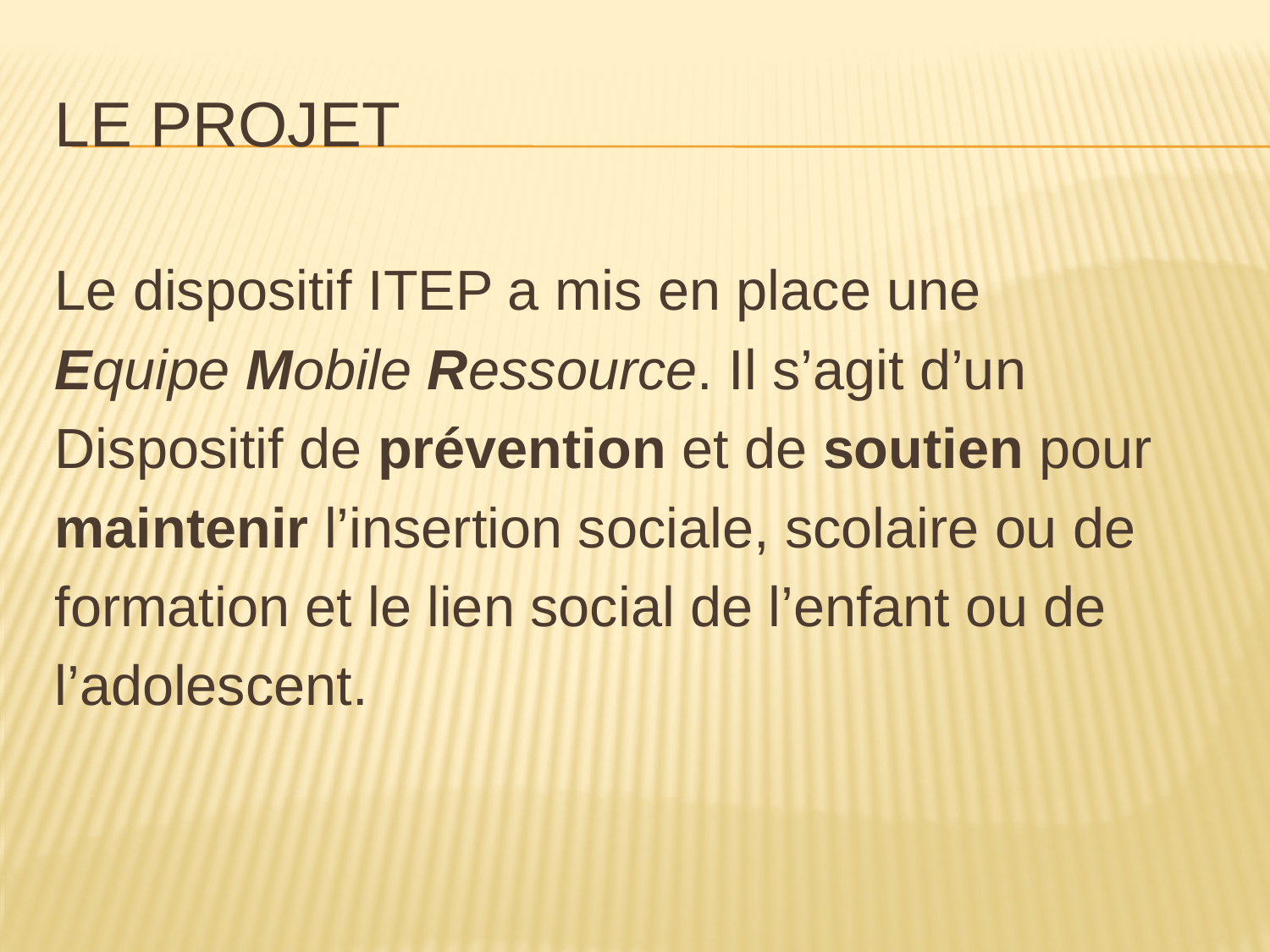

# Le Projet

Le dispositif ITEP a mis en place une
Equipe Mobile Ressource. Il s’agit d’un
Dispositif de prévention et de soutien pour
maintenir l’insertion sociale, scolaire ou de
formation et le lien social de l’enfant ou de
l’adolescent.